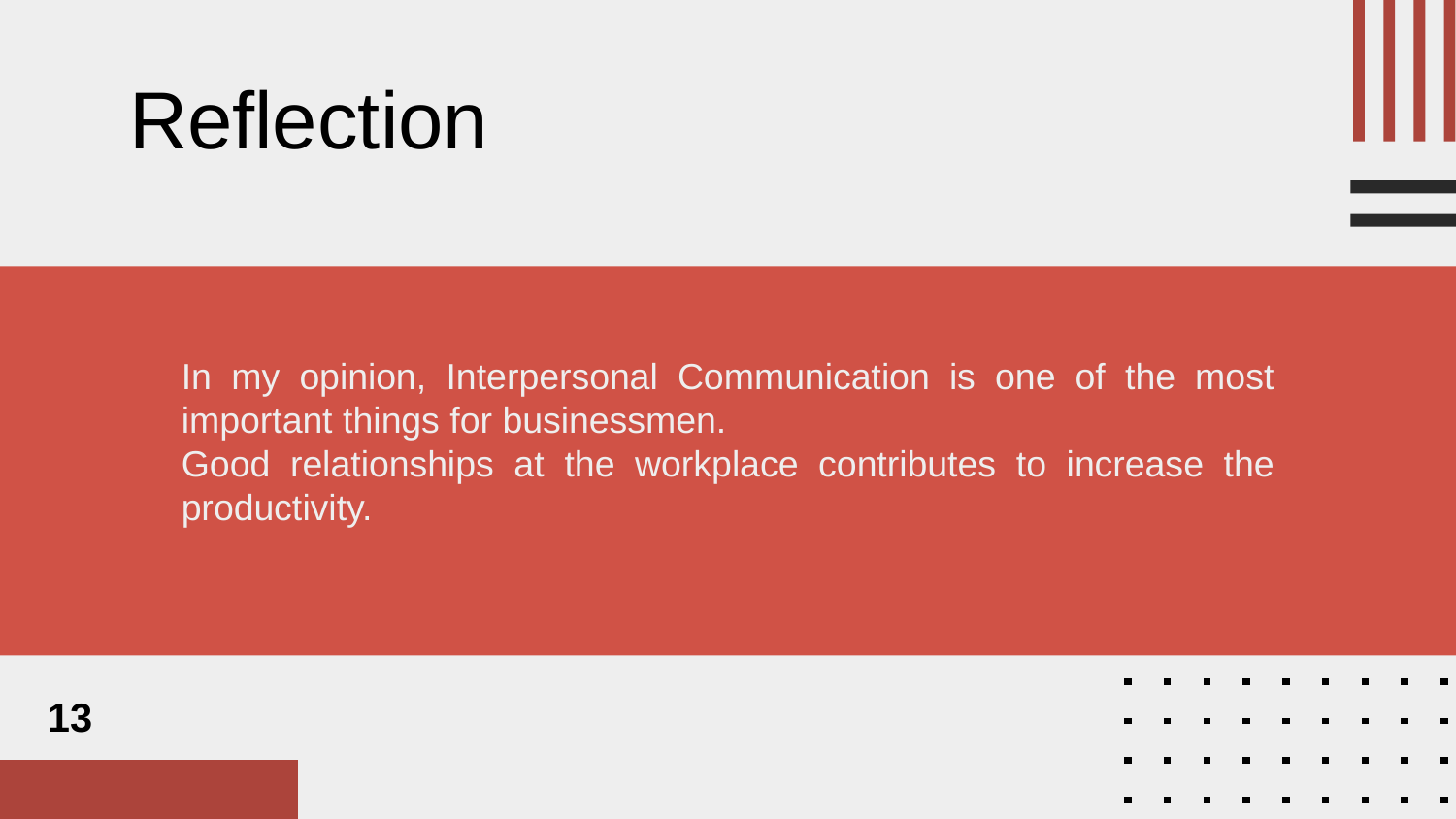

# Reflection
In my opinion, Interpersonal Communication is one of the most important things for businessmen.
Good relationships at the workplace contributes to increase the productivity.
13